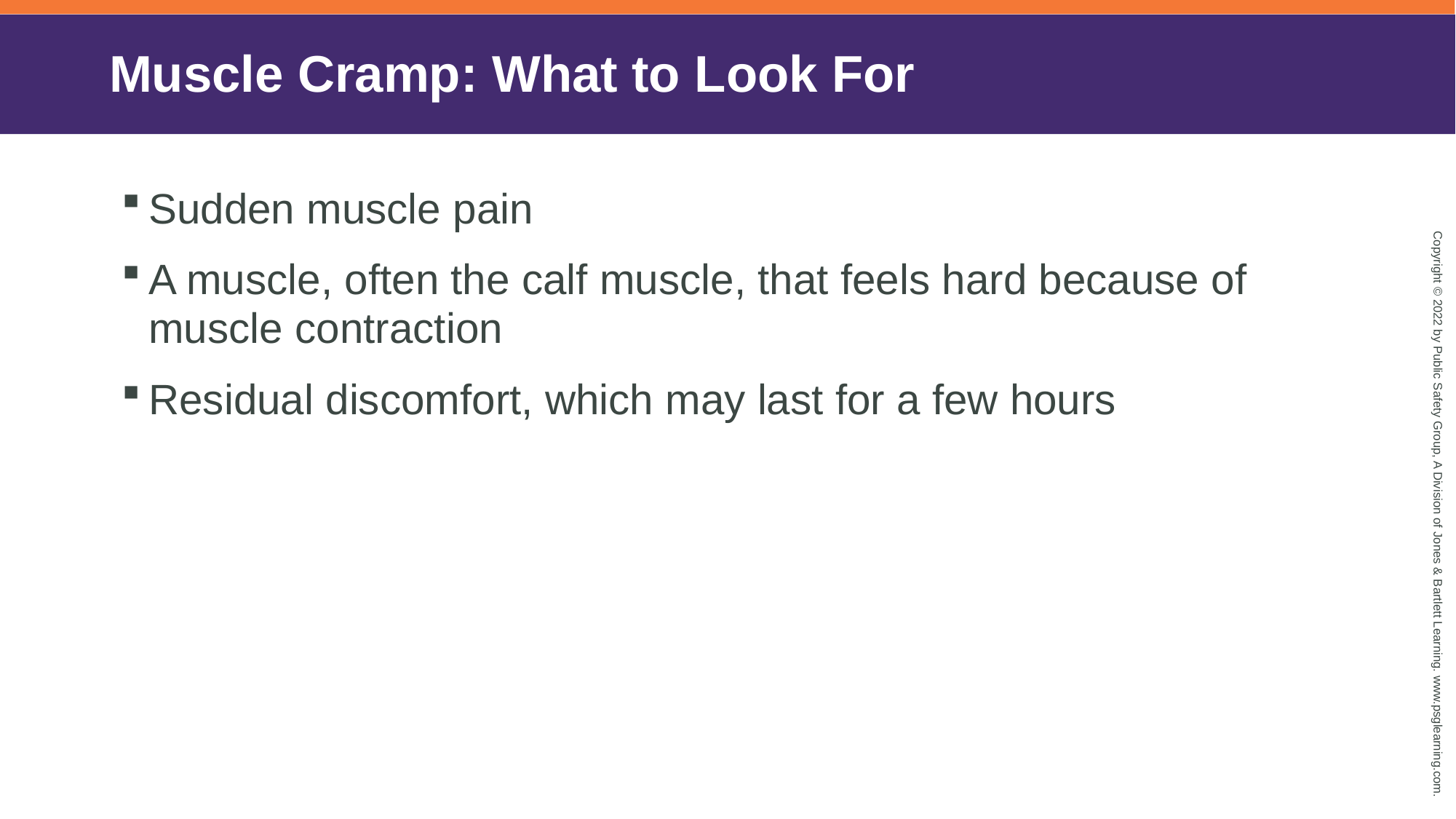

# Muscle Cramp: What to Look For
Sudden muscle pain
A muscle, often the calf muscle, that feels hard because of muscle contraction
Residual discomfort, which may last for a few hours